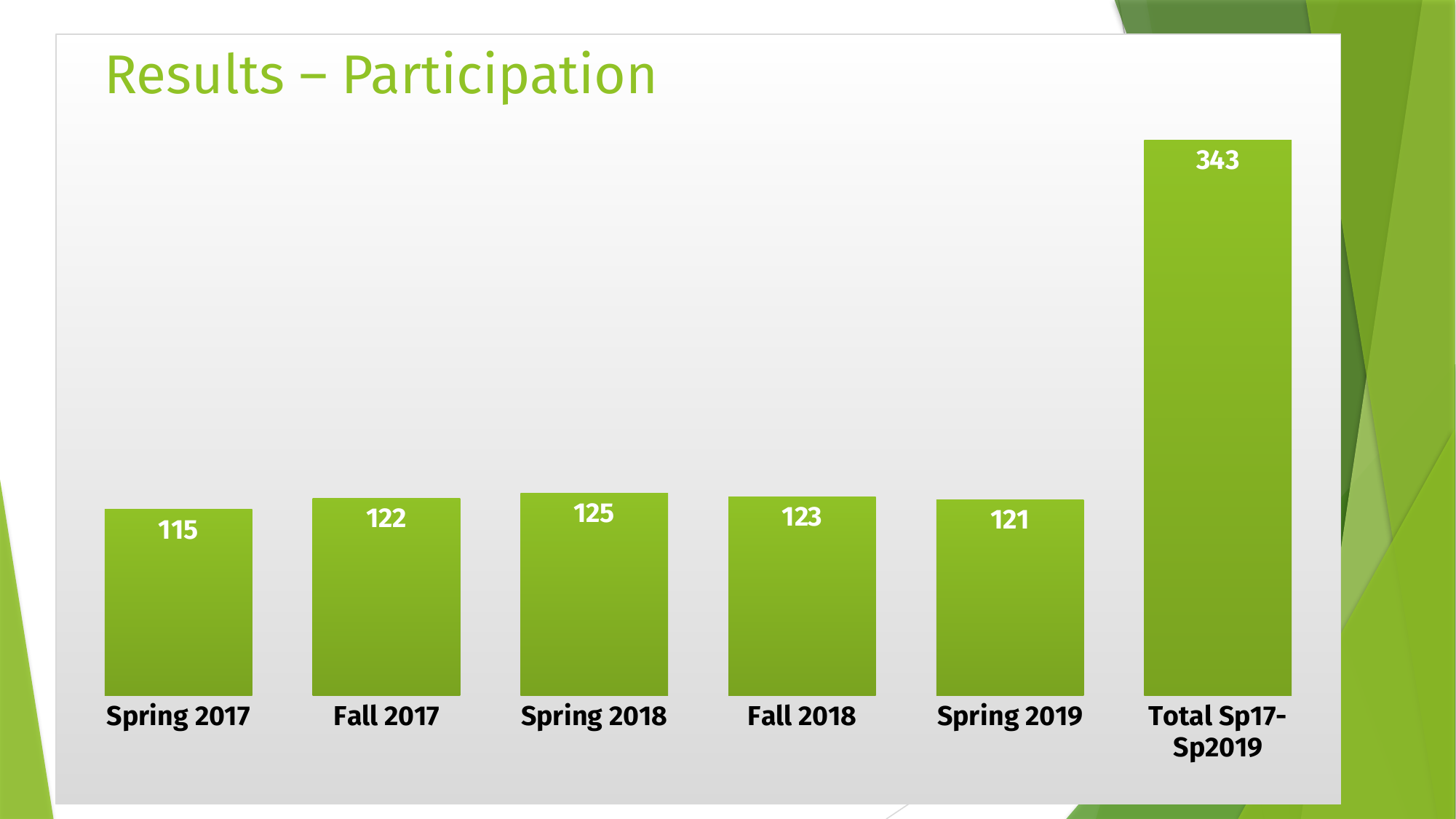

# Results – Participation

### Chart

| Category |  |
|---|---|
| Spring 2017 | 115.0 |
| Fall 2017 | 122.0 |
| Spring 2018 | 125.0 |
| Fall 2018 | 123.0 |
| Spring 2019 | 121.0 |
| Total Sp17-Sp2019 | 343.0 |